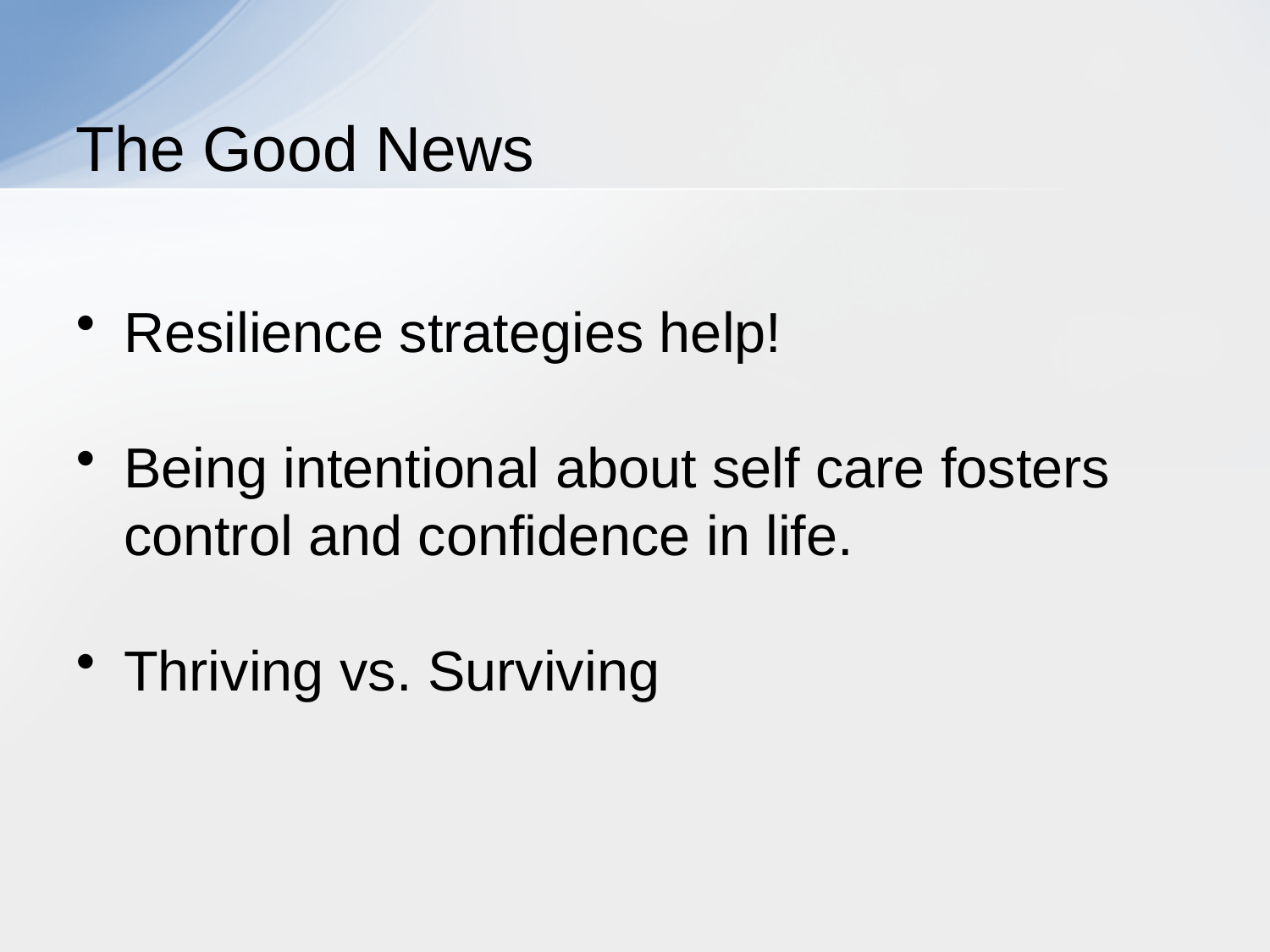

# The Good News

Resilience strategies help!

Being intentional about self care fosters control and confidence in life.

Thriving vs. Surviving